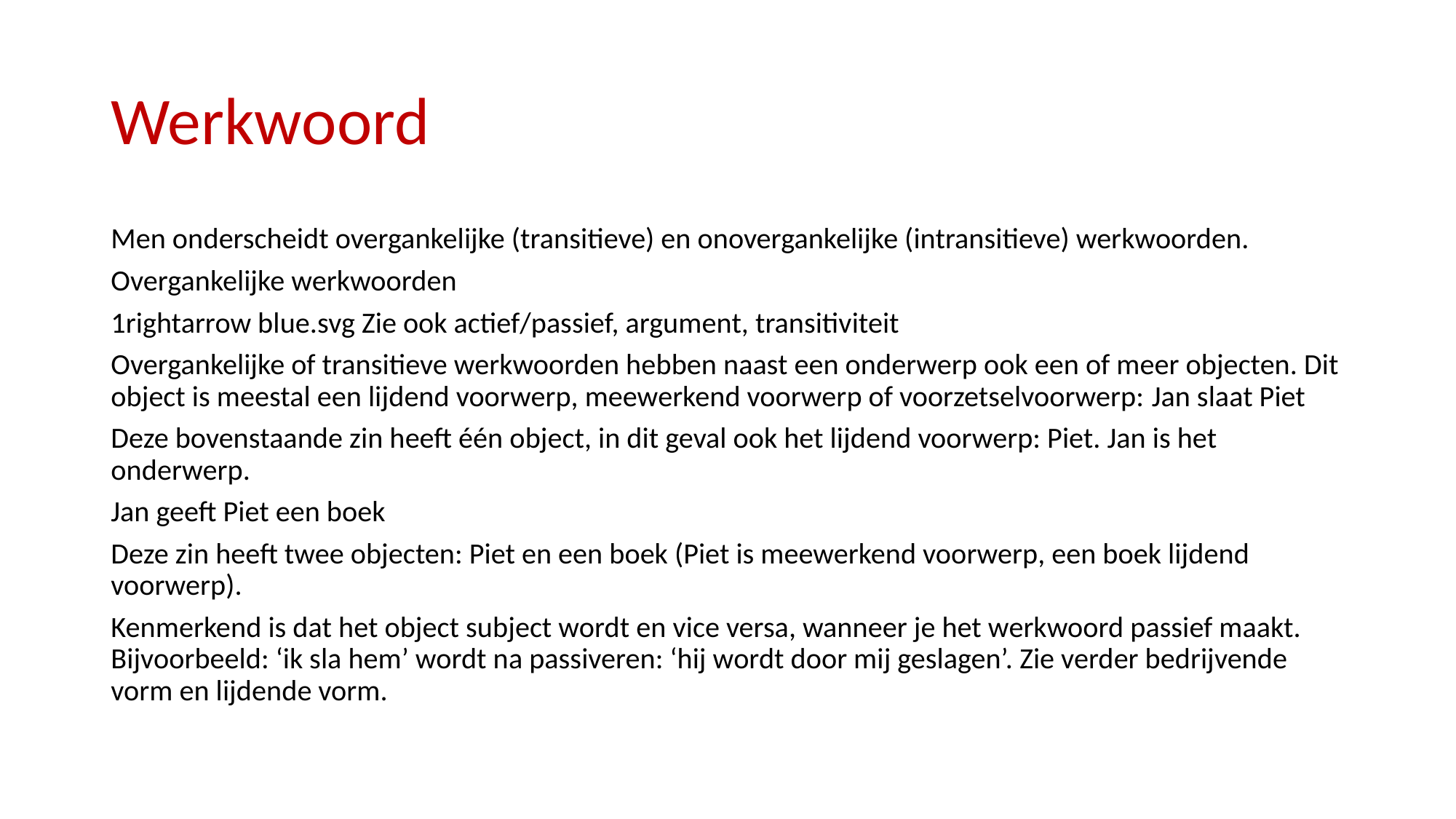

# Werkwoord
Men onderscheidt overgankelijke (transitieve) en onovergankelijke (intransitieve) werkwoorden.
Overgankelijke werkwoorden
1rightarrow blue.svg Zie ook actief/passief, argument, transitiviteit
Overgankelijke of transitieve werkwoorden hebben naast een onderwerp ook een of meer objecten. Dit object is meestal een lijdend voorwerp, meewerkend voorwerp of voorzetselvoorwerp: Jan slaat Piet
Deze bovenstaande zin heeft één object, in dit geval ook het lijdend voorwerp: Piet. Jan is het onderwerp.
Jan geeft Piet een boek
Deze zin heeft twee objecten: Piet en een boek (Piet is meewerkend voorwerp, een boek lijdend voorwerp).
Kenmerkend is dat het object subject wordt en vice versa, wanneer je het werkwoord passief maakt. Bijvoorbeeld: ‘ik sla hem’ wordt na passiveren: ‘hij wordt door mij geslagen’. Zie verder bedrijvende vorm en lijdende vorm.